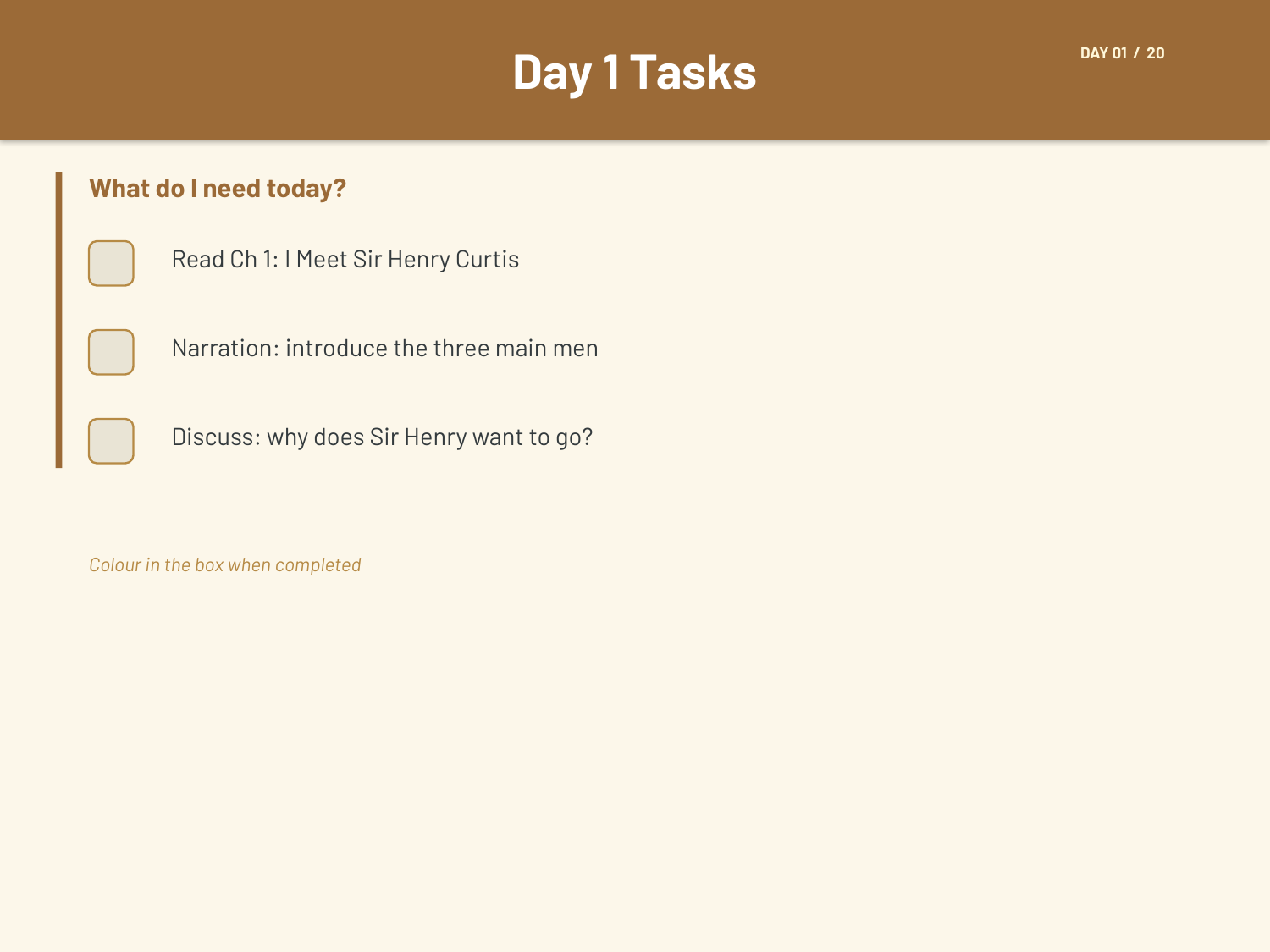

Day 1 Tasks
DAY 01  /  20
What do I need today?

Read Ch 1: I Meet Sir Henry Curtis

Narration: introduce the three main men

Discuss: why does Sir Henry want to go?

Colour in the box when completed